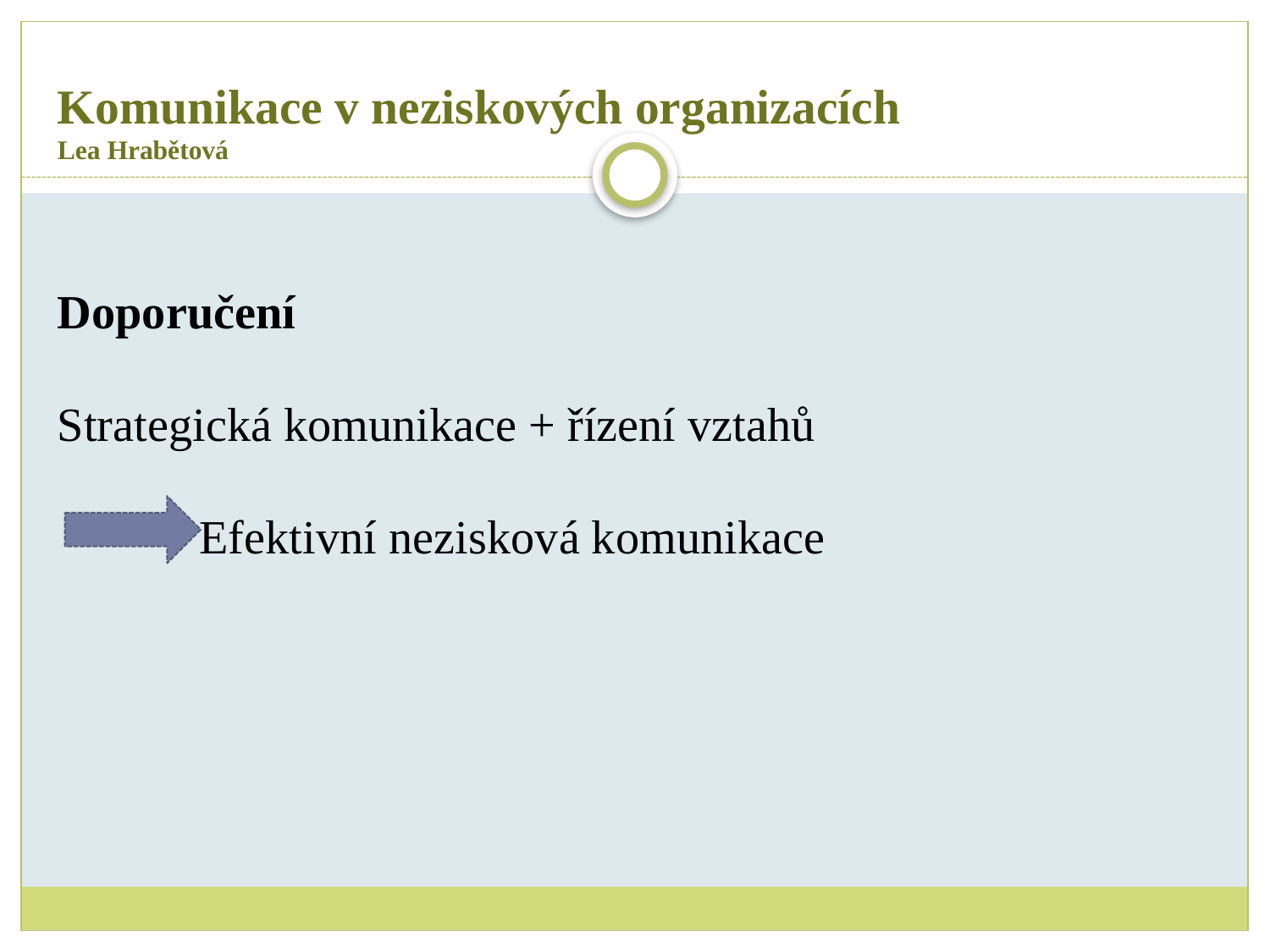

# Komunikace v neziskových organizacích Lea Hrabětová
Doporučení
Strategická komunikace + řízení vztahů
            Efektivní nezisková komunikace